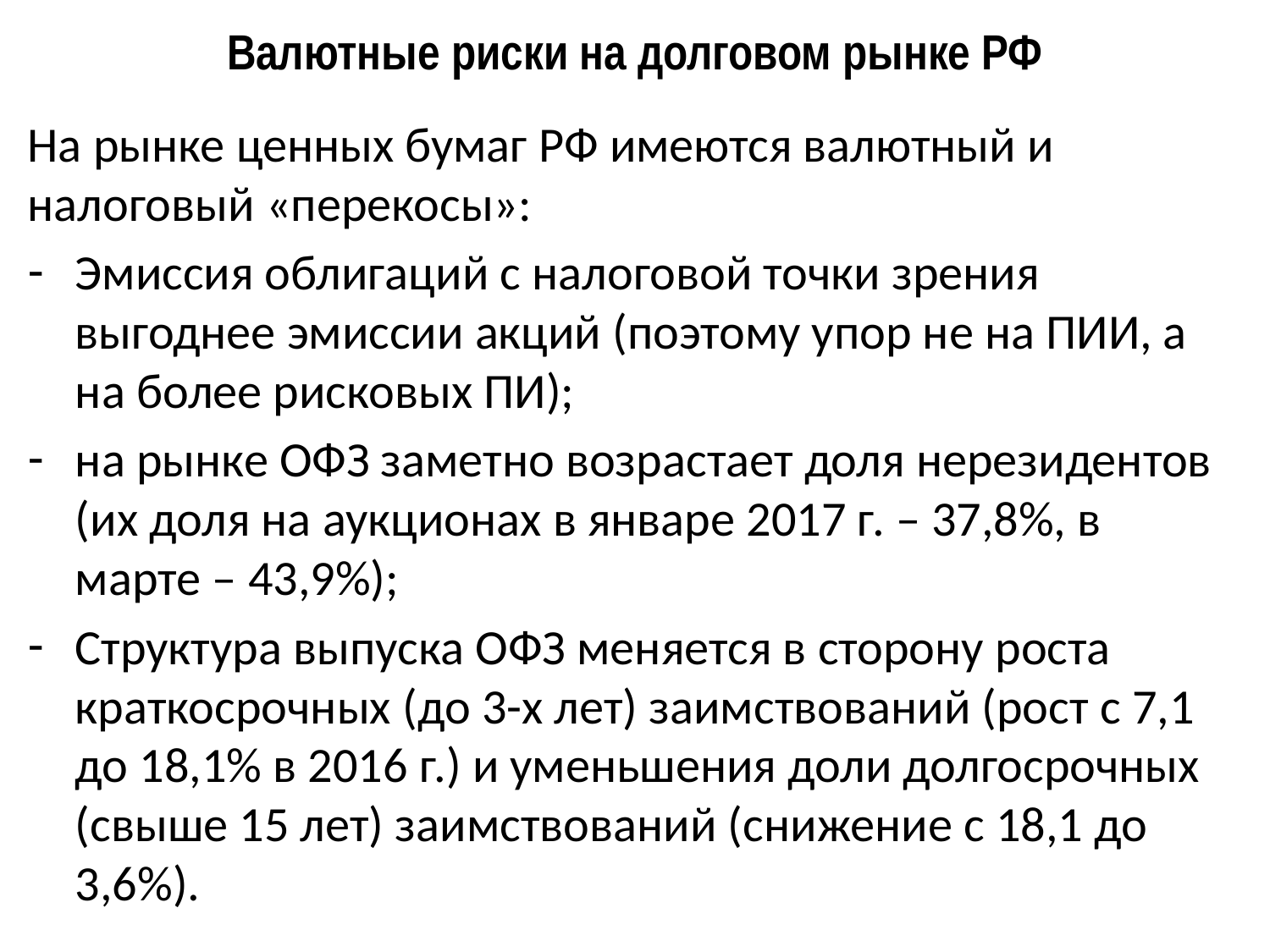

# Валютные риски на долговом рынке РФ
На рынке ценных бумаг РФ имеются валютный и налоговый «перекосы»:
Эмиссия облигаций с налоговой точки зрения выгоднее эмиссии акций (поэтому упор не на ПИИ, а на более рисковых ПИ);
на рынке ОФЗ заметно возрастает доля нерезидентов (их доля на аукционах в январе 2017 г. – 37,8%, в марте – 43,9%);
Структура выпуска ОФЗ меняется в сторону роста краткосрочных (до 3-х лет) заимствований (рост с 7,1 до 18,1% в 2016 г.) и уменьшения доли долгосрочных (свыше 15 лет) заимствований (снижение с 18,1 до 3,6%).